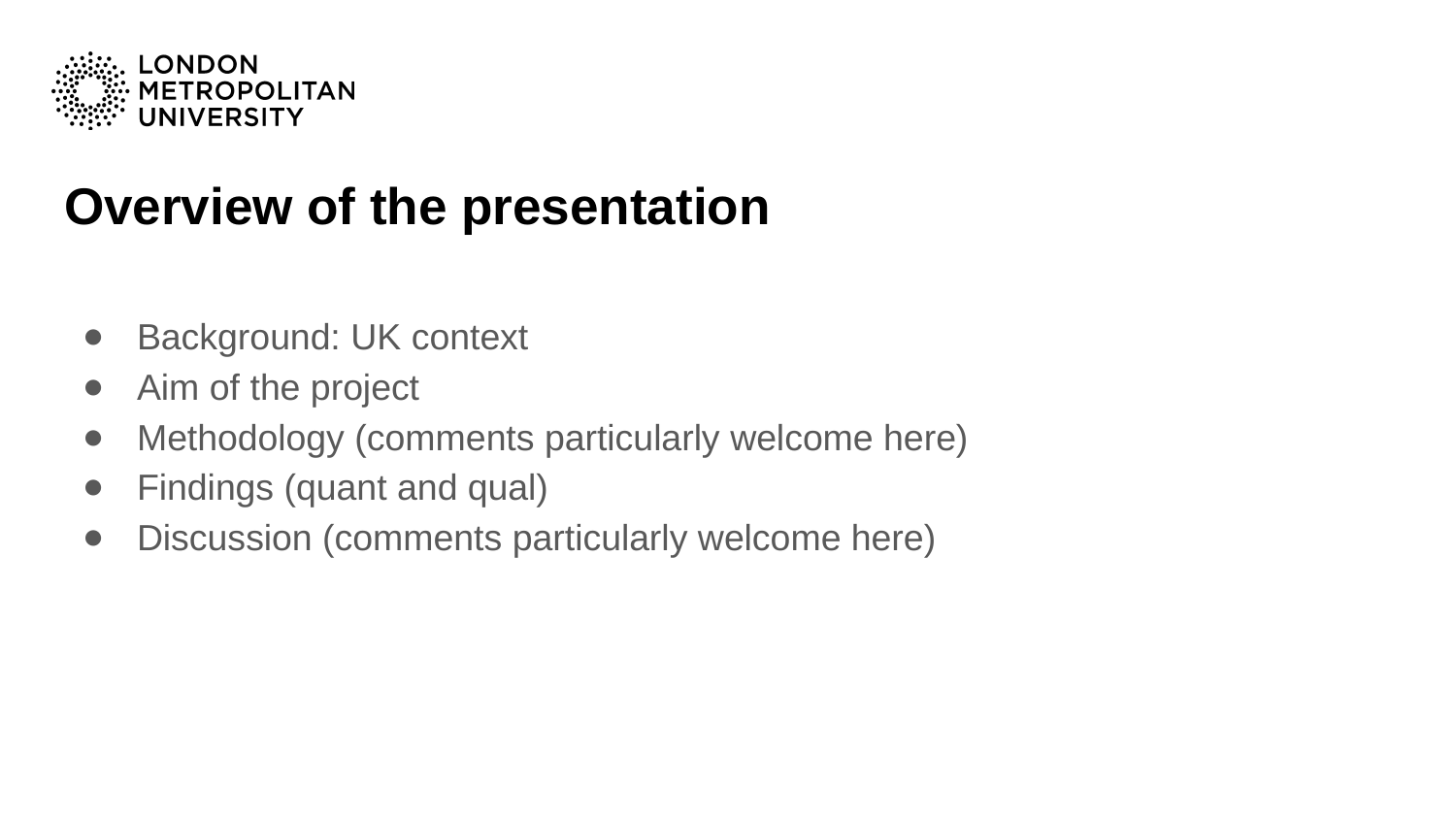

# Overview of the presentation
Background: UK context
Aim of the project
Methodology (comments particularly welcome here)
Findings (quant and qual)
Discussion (comments particularly welcome here)